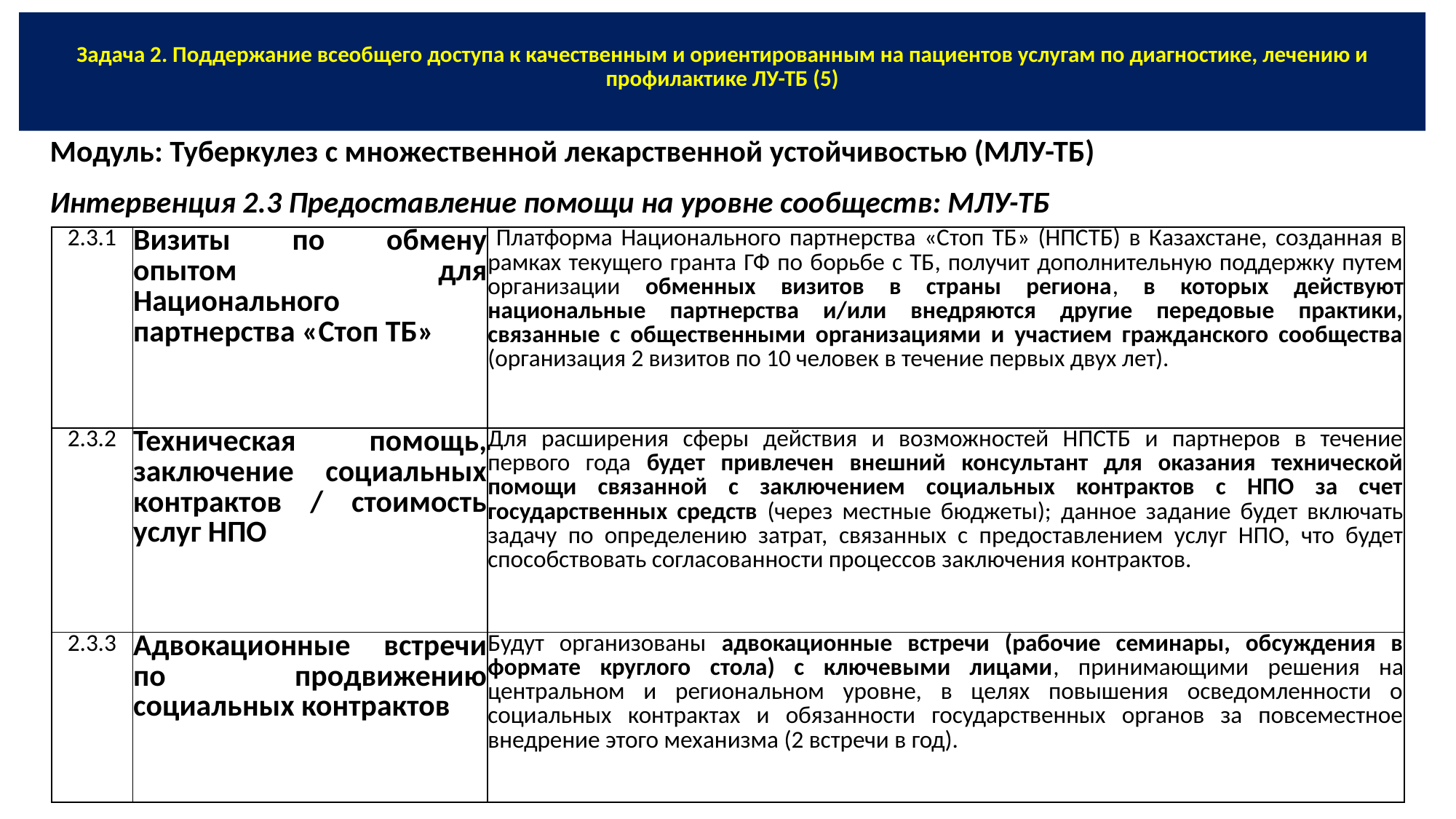

# Задача 2. Поддержание всеобщего доступа к качественным и ориентированным на пациентов услугам по диагностике, лечению и профилактике ЛУ-ТБ (5)
Модуль: Туберкулез с множественной лекарственной устойчивостью (МЛУ-ТБ)
Интервенция 2.3 Предоставление помощи на уровне сообществ: МЛУ-ТБ
| 2.3.1 | Визиты по обмену опытом для Национального партнерства «Стоп ТБ» | Платформа Национального партнерства «Стоп ТБ» (НПСТБ) в Казахстане, созданная в рамках текущего гранта ГФ по борьбе с ТБ, получит дополнительную поддержку путем организации обменных визитов в страны региона, в которых действуют национальные партнерства и/или внедряются другие передовые практики, связанные с общественными организациями и участием гражданского сообщества (организация 2 визитов по 10 человек в течение первых двух лет). |
| --- | --- | --- |
| 2.3.2 | Техническая помощь, заключение социальных контрактов / стоимость услуг НПО | Для расширения сферы действия и возможностей НПСТБ и партнеров в течение первого года будет привлечен внешний консультант для оказания технической помощи связанной с заключением социальных контрактов с НПО за счет государственных средств (через местные бюджеты); данное задание будет включать задачу по определению затрат, связанных с предоставлением услуг НПО, что будет способствовать согласованности процессов заключения контрактов. |
| 2.3.3 | Адвокационные встречи по продвижению социальных контрактов | Будут организованы адвокационные встречи (рабочие семинары, обсуждения в формате круглого стола) с ключевыми лицами, принимающими решения на центральном и региональном уровне, в целях повышения осведомленности о социальных контрактах и обязанности государственных органов за повсеместное внедрение этого механизма (2 встречи в год). |